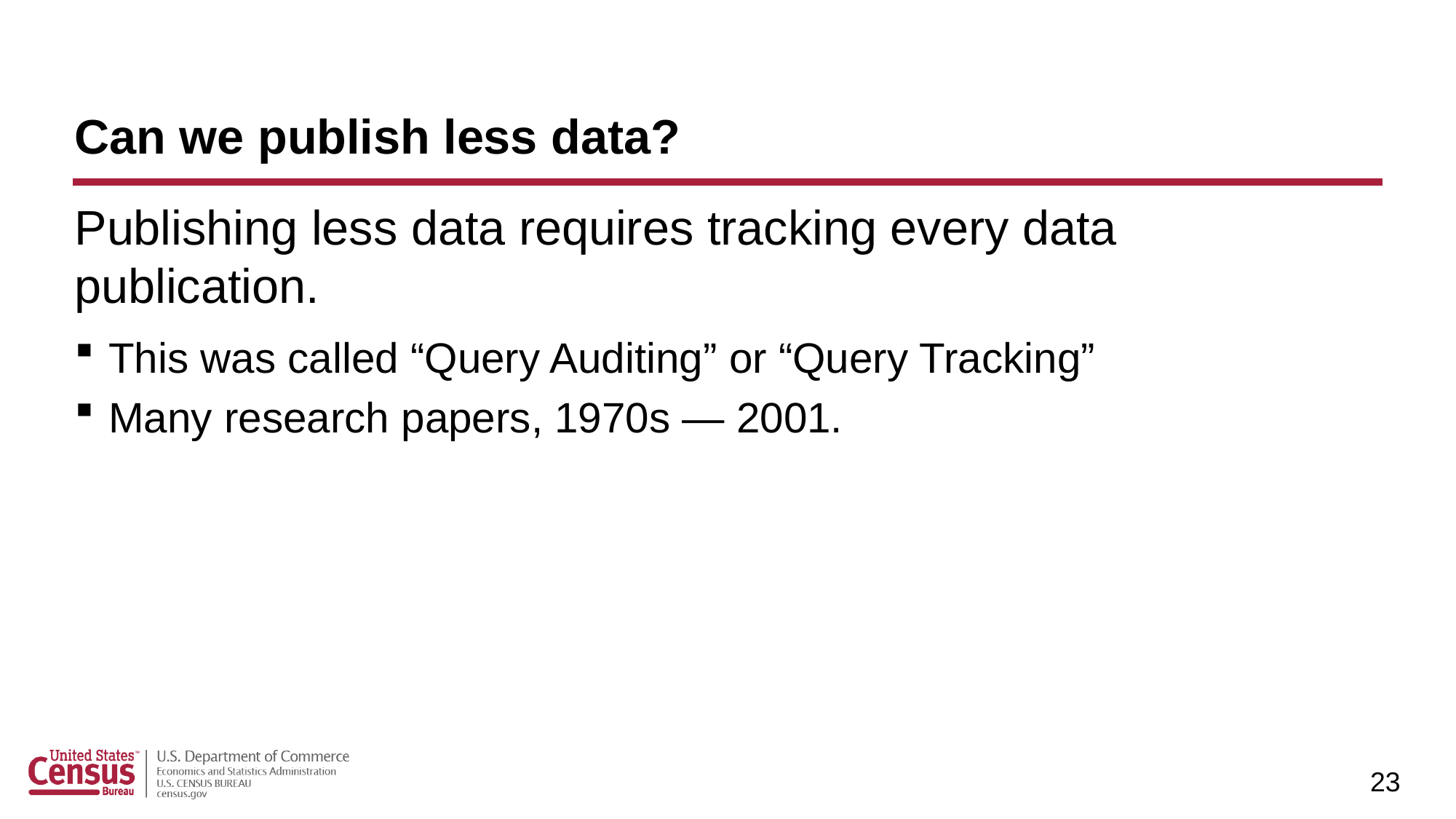

# Can we publish less data?
Publishing less data requires tracking every data publication.
This was called “Query Auditing” or “Query Tracking”
Many research papers, 1970s — 2001.

23